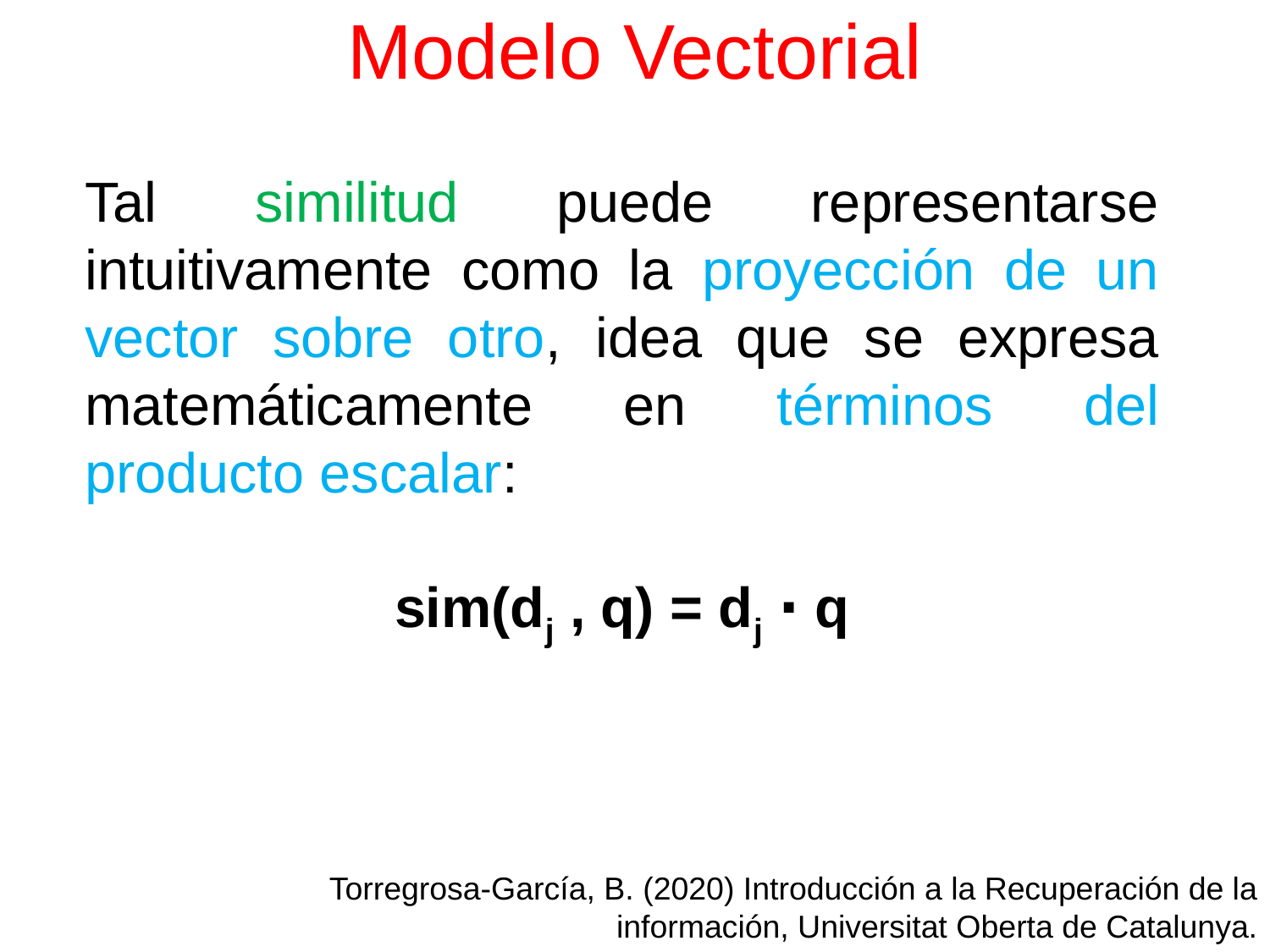

# Modelo Vectorial
Tal similitud puede representarse intuitivamente como la proyección de un vector sobre otro, idea que se expresa matemáticamente en términos del producto escalar:

sim(dj , q) = dj ⋅ q
Torregrosa-García, B. (2020) Introducción a la Recuperación de la información, Universitat Oberta de Catalunya.